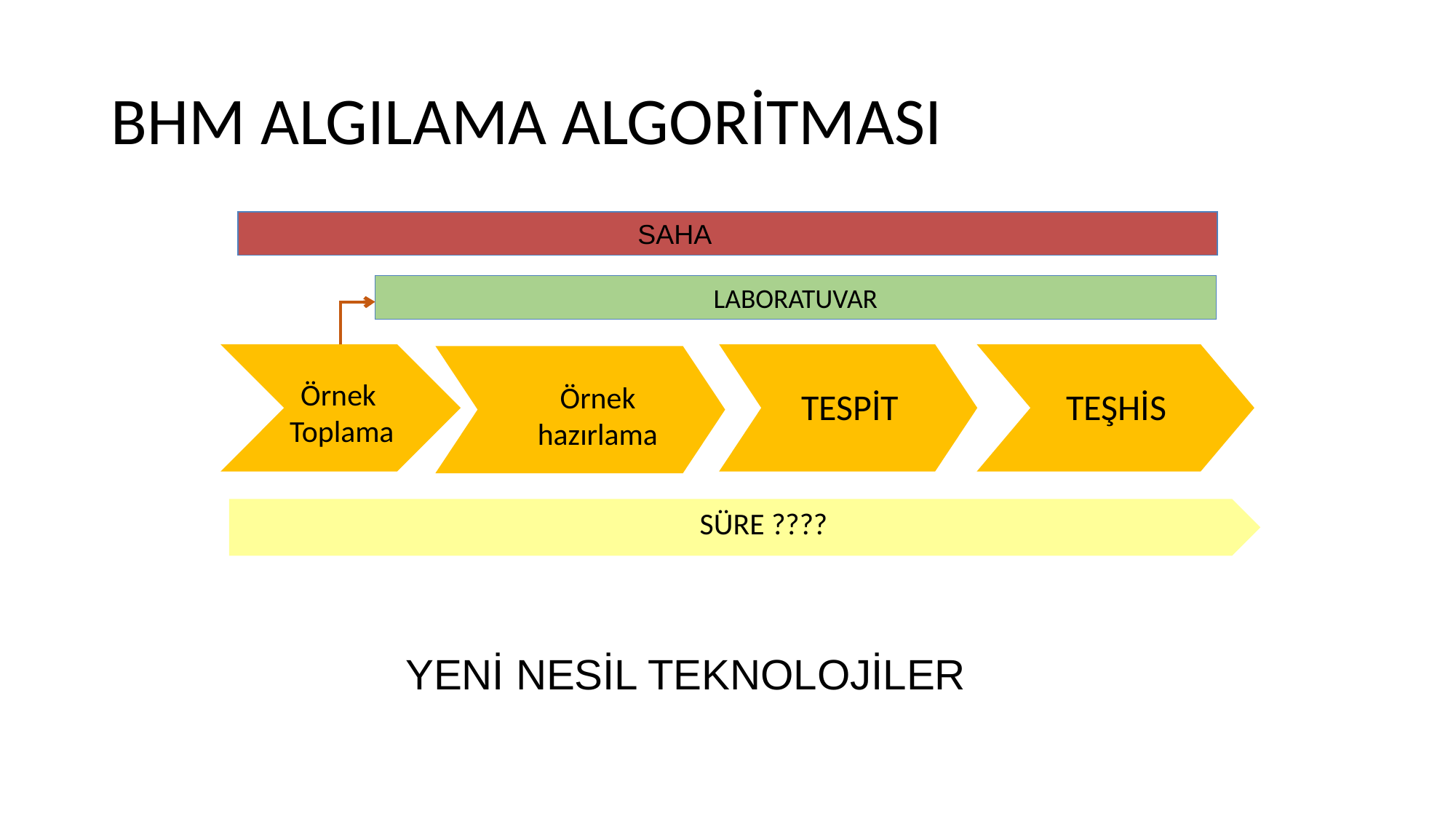

# BHM ALGILAMA ALGORİTMASI
SAHA
LABORATUVAR

Örnek
Toplama
Örnek
hazırlama
TESPİT
TEŞHİS

SÜRE ????
YENİ NESİL TEKNOLOJİLER